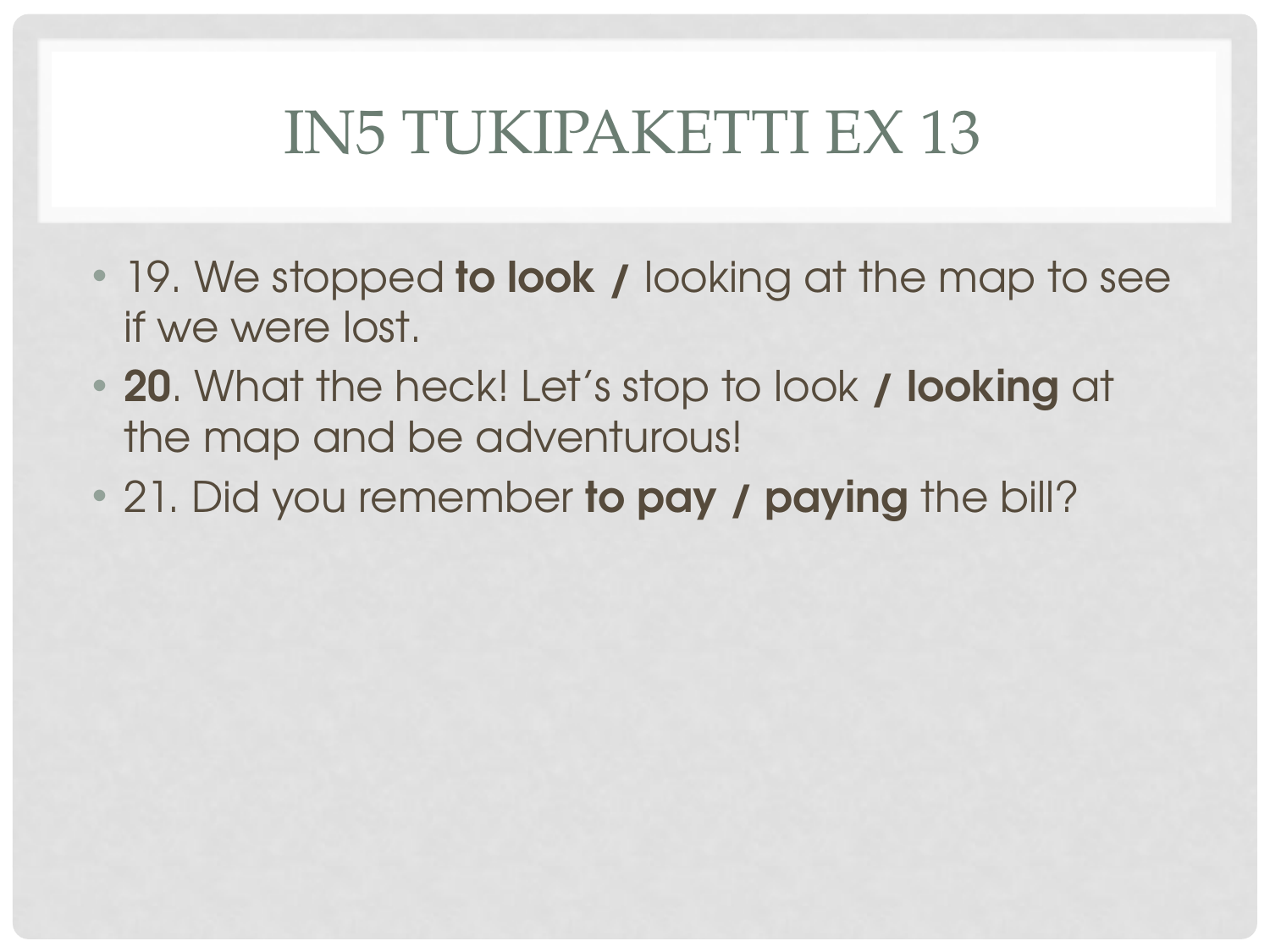

# IN5 Tukipaketti Ex 13
19. We stopped to look / looking at the map to see if we were lost.
20. What the heck! Let’s stop to look / looking at the map and be adventurous!
21. Did you remember to pay / paying the bill?